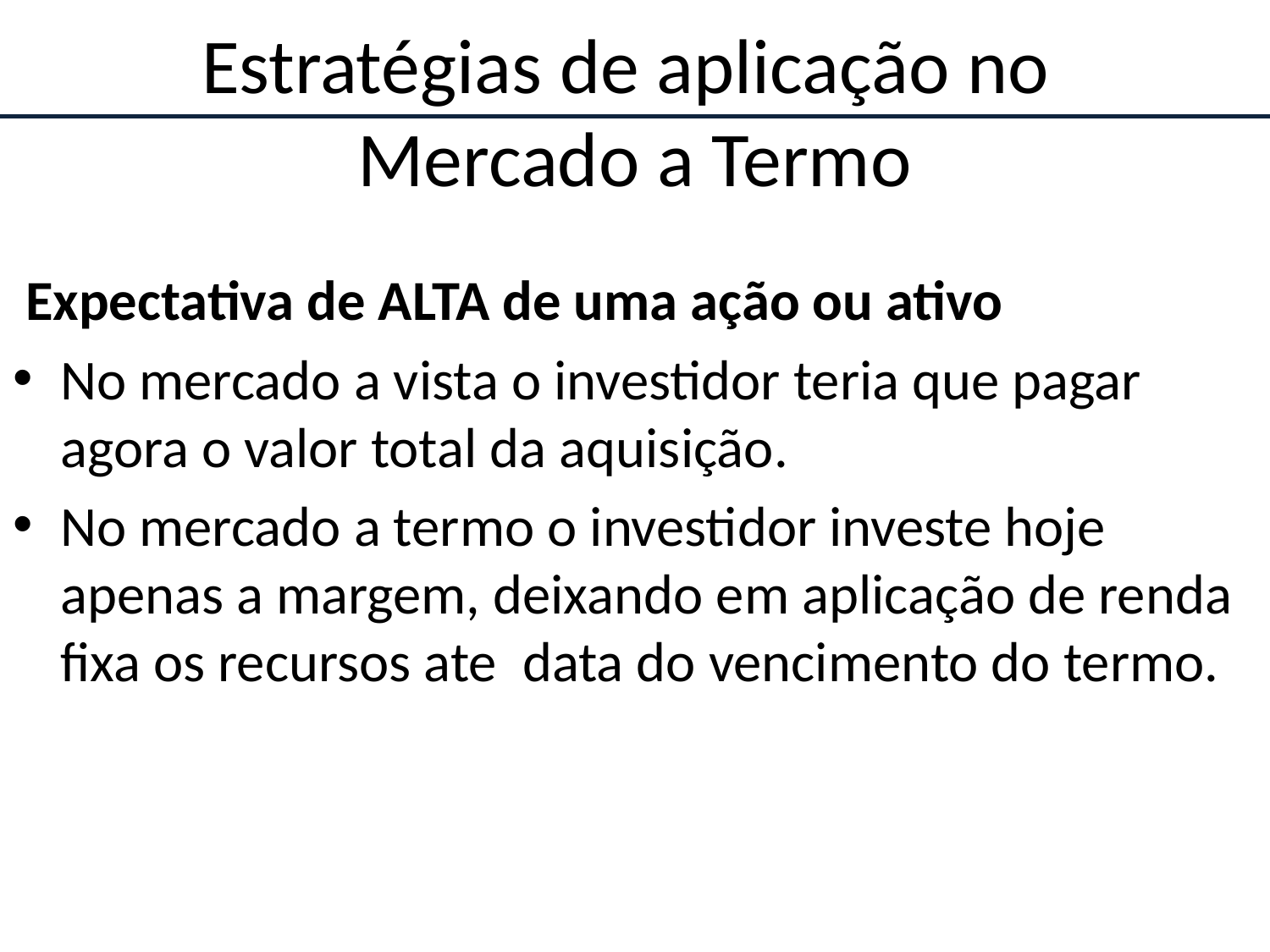

# Estratégias de aplicação no Mercado a Termo
 Expectativa de ALTA de uma ação ou ativo
No mercado a vista o investidor teria que pagar agora o valor total da aquisição.
No mercado a termo o investidor investe hoje apenas a margem, deixando em aplicação de renda fixa os recursos ate  data do vencimento do termo.